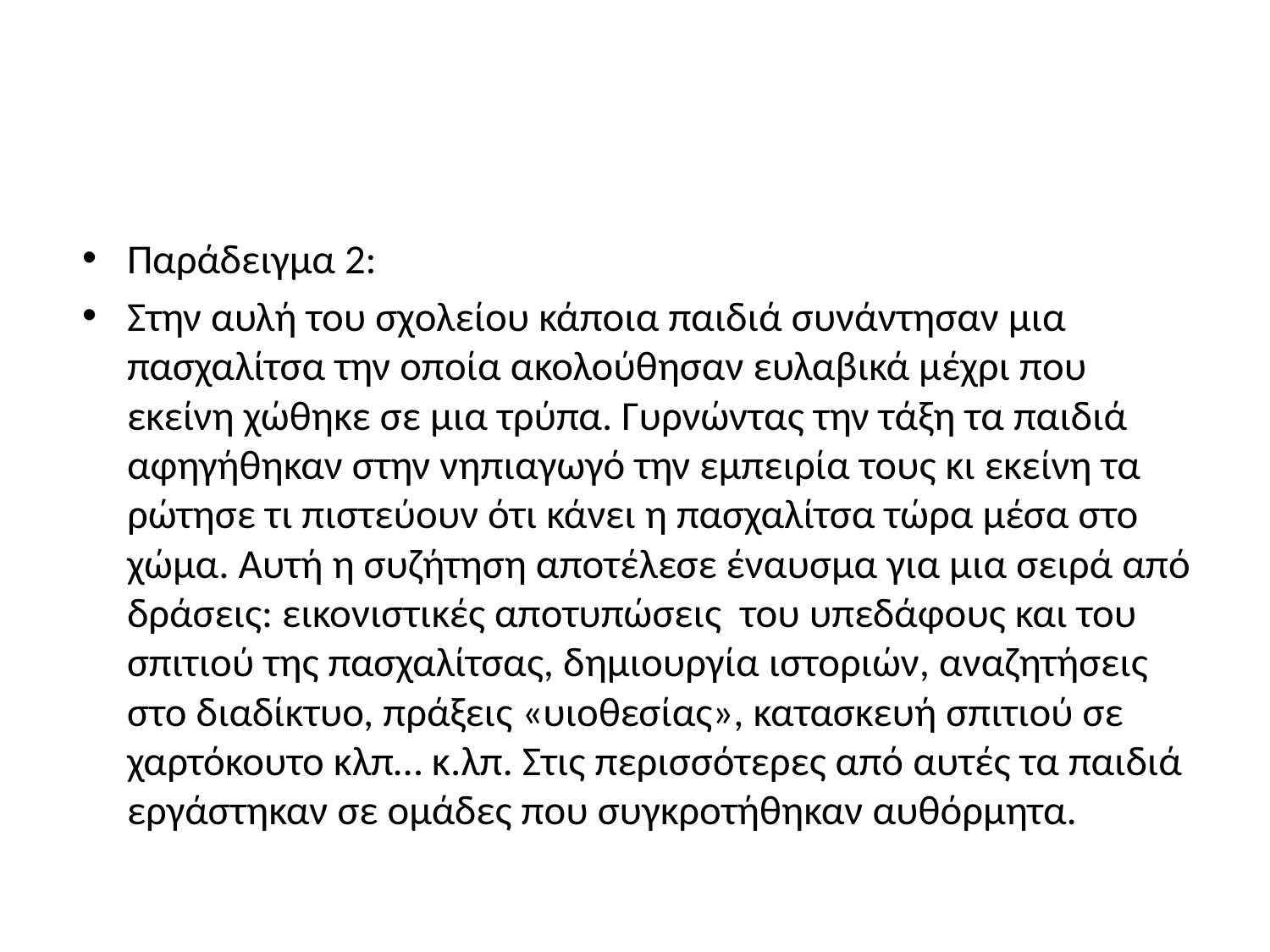

Παράδειγμα 2:
Στην αυλή του σχολείου κάποια παιδιά συνάντησαν μια πασχαλίτσα την οποία ακολούθησαν ευλαβικά μέχρι που εκείνη χώθηκε σε μια τρύπα. Γυρνώντας την τάξη τα παιδιά αφηγήθηκαν στην νηπιαγωγό την εμπειρία τους κι εκείνη τα ρώτησε τι πιστεύουν ότι κάνει η πασχαλίτσα τώρα μέσα στο χώμα. Αυτή η συζήτηση αποτέλεσε έναυσμα για μια σειρά από δράσεις: εικονιστικές αποτυπώσεις  του υπεδάφους και του σπιτιού της πασχαλίτσας, δημιουργία ιστοριών, αναζητήσεις στο διαδίκτυο, πράξεις «υιοθεσίας», κατασκευή σπιτιού σε χαρτόκουτο κλπ… κ.λπ. Στις περισσότερες από αυτές τα παιδιά εργάστηκαν σε ομάδες που συγκροτήθηκαν αυθόρμητα.